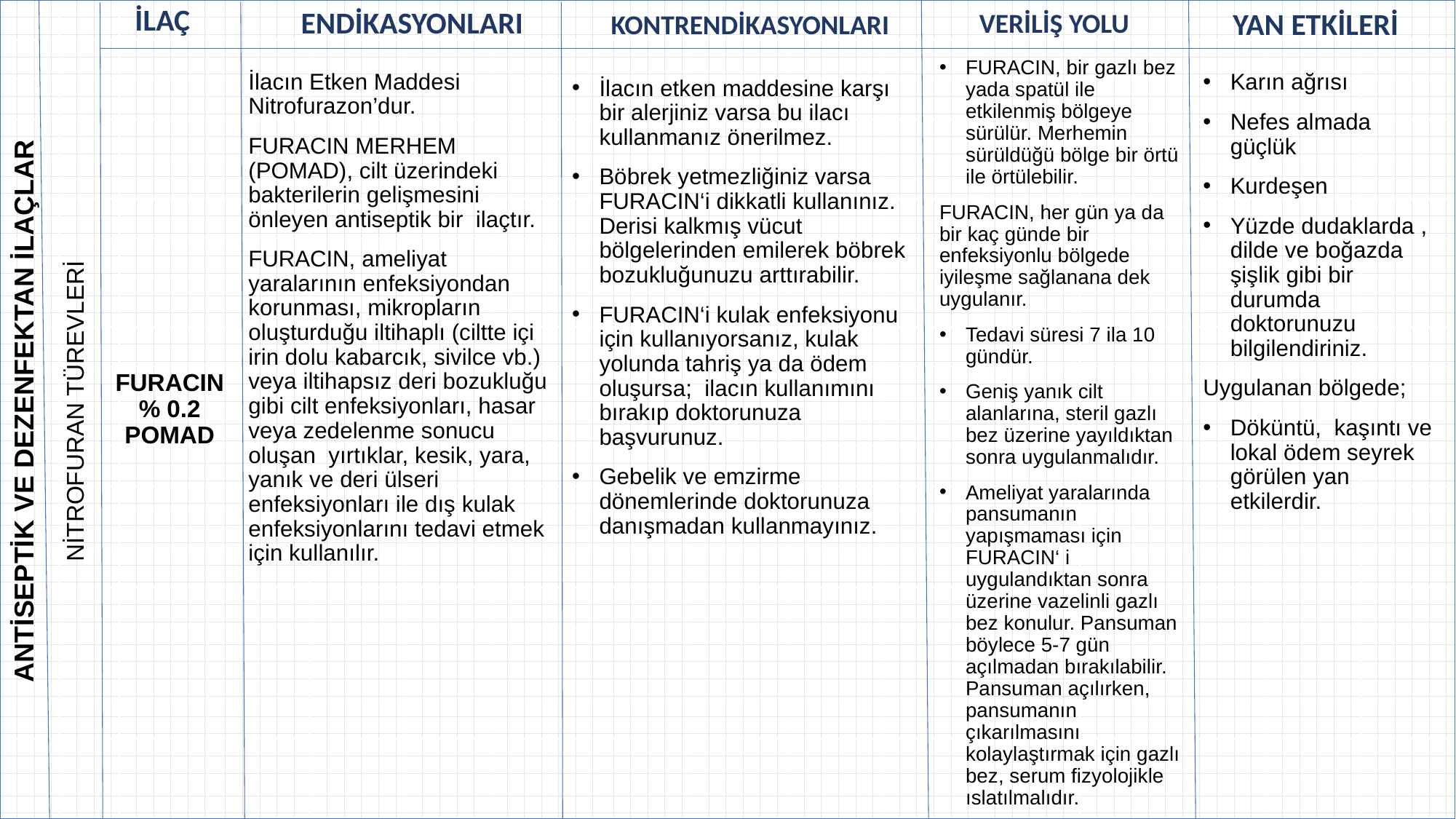

|  |  |  |  |  |  |  |  |  |  |  |  |  |  |  |  |
| --- | --- | --- | --- | --- | --- | --- | --- | --- | --- | --- | --- | --- | --- | --- | --- |
|  |  |  |  |  |  |  |  |  |  |  |  |  |  |  |  |
|  |  |  |  |  |  |  |  |  |  |  |  |  |  |  |  |
|  |  |  |  |  |  |  |  |  |  |  |  |  |  |  |  |
|  |  |  |  |  |  |  |  |  |  |  |  |  |  |  |  |
|  |  |  |  |  |  |  |  |  |  |  |  |  |  |  |  |
|  |  |  |  |  |  |  |  |  |  |  |  |  |  |  |  |
|  |  |  |  |  |  |  |  |  |  |  |  |  |  |  |  |
|  |  |  |  |  |  |  |  |  |  |  |  |  |  |  |  |
|  |  |  |  |  |  |  |  |  |  |  |  |  |  |  |  |
|  |  |  |  |  |  |  |  |  |  |  |  |  |  |  |  |
|  |  |  |  |  |  |  |  |  |  |  |  |  |  |  |  |
|  |  |  |  |  |  |  |  |  |  |  |  |  |  |  |  |
|  |  |  |  |  |  |  |  |  |  |  |  |  |  |  |  |
|  |  |  |  |  |  |  |  |  |  |  |  |  |  |  |  |
|  |  |  |  |  |  |  |  |  |  |  |  |  |  |  |  |
|  |  |  |  |  |  |  |  |  |  |  |  |  |  |  |  |
|  |  |  |  |  |  |  |  |  |  |  |  |  |  |  |  |
|  |  |  |  |  |  |  |  |  |  |  |  |  |  |  |  |
|  |  |  |  |  |  |  |  |  |  |  |  |  |  |  |  |
VERİLİŞ YOLU
KONTRENDİKASYONLARI
ENDİKASYONLARI
YAN ETKİLERİ
İLAÇ
FURACIN, bir gazlı bez yada spatül ile etkilenmiş bölgeye sürülür. Merhemin sürüldüğü bölge bir örtü ile örtülebilir.
FURACIN, her gün ya da bir kaç günde bir enfeksiyonlu bölgede iyileşme sağlanana dek uygulanır.
Tedavi süresi 7 ila 10 gündür.
Geniş yanık cilt alanlarına, steril gazlı bez üzerine yayıldıktan sonra uygulanmalıdır.
Ameliyat yaralarında pansumanın yapışmaması için FURACIN‘ i  uygulandıktan sonra üzerine vazelinli gazlı bez konulur. Pansuman böylece 5-7 gün açılmadan bırakılabilir.  Pansuman açılırken, pansumanın çıkarılmasını kolaylaştırmak için gazlı bez, serum fizyolojikle ıslatılmalıdır.
İlacın Etken Maddesi  Nitrofurazon’dur.
FURACIN MERHEM (POMAD), cilt üzerindeki bakterilerin gelişmesini önleyen antiseptik bir  ilaçtır.
FURACIN, ameliyat yaralarının enfeksiyondan korunması, mikropların oluşturduğu iltihaplı (ciltte içi irin dolu kabarcık, sivilce vb.) veya iltihapsız deri bozukluğu gibi cilt enfeksiyonları, hasar veya zedelenme sonucu oluşan  yırtıklar, kesik, yara, yanık ve deri ülseri enfeksiyonları ile dış kulak enfeksiyonlarını tedavi etmek için kullanılır.
Karın ağrısı
Nefes almada güçlük
Kurdeşen
Yüzde dudaklarda , dilde ve boğazda şişlik gibi bir durumda doktorunuzu bilgilendiriniz.
Uygulanan bölgede;
Döküntü,  kaşıntı ve lokal ödem seyrek görülen yan etkilerdir.
İlacın etken maddesine karşı bir alerjiniz varsa bu ilacı kullanmanız önerilmez.
Böbrek yetmezliğiniz varsa FURACIN‘i dikkatli kullanınız. Derisi kalkmış vücut bölgelerinden emilerek böbrek bozukluğunuzu arttırabilir.
FURACIN‘i kulak enfeksiyonu için kullanıyorsanız, kulak yolunda tahriş ya da ödem oluşursa;  ilacın kullanımını bırakıp doktorunuza başvurunuz.
Gebelik ve emzirme dönemlerinde doktorunuza danışmadan kullanmayınız.
FURACIN % 0.2
POMAD
NİTROFURAN TÜREVLERİ
ANTİSEPTİK VE DEZENFEKTAN İLAÇLAR